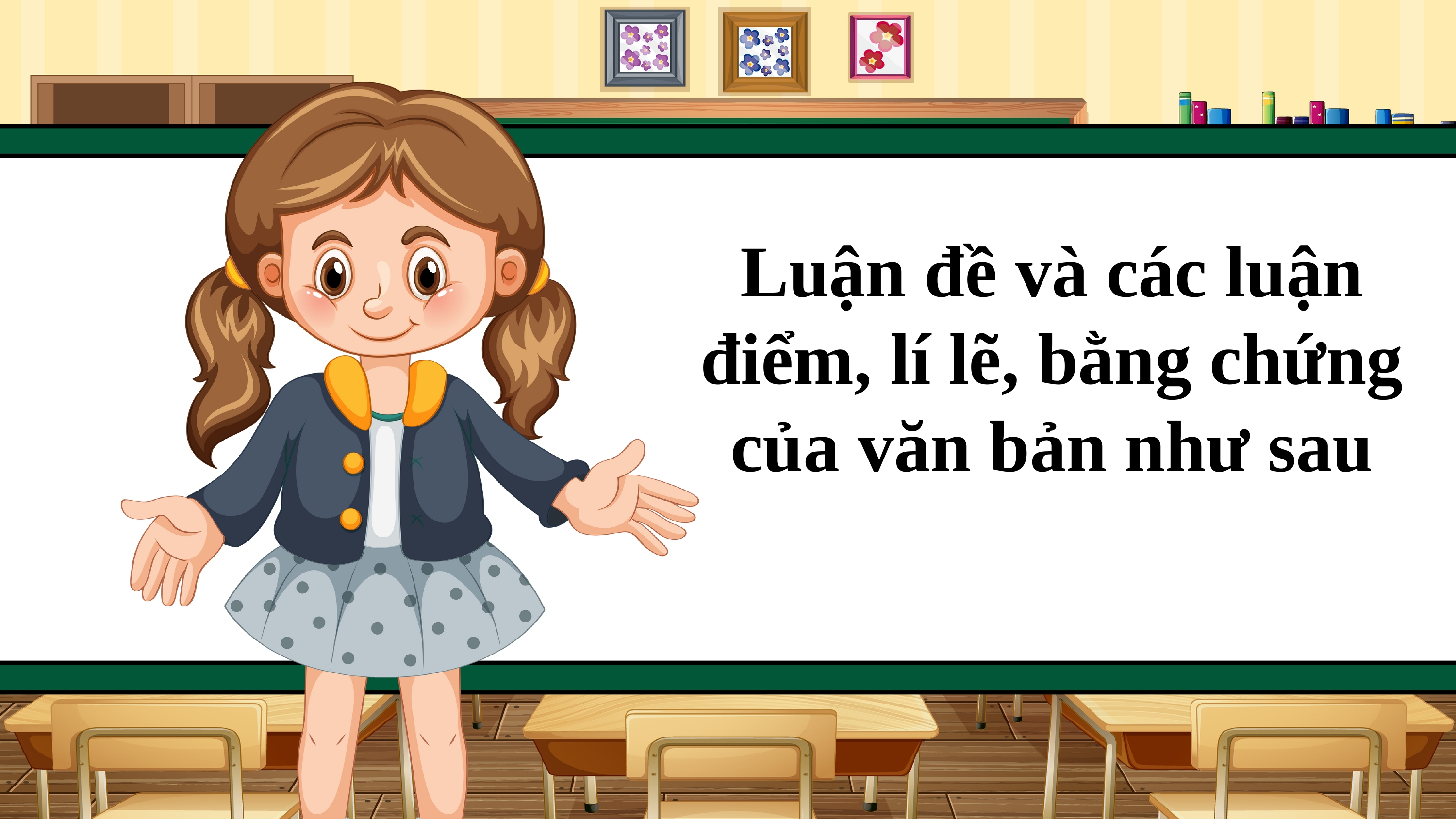

Luận đề và các luận điểm, lí lẽ, bằng chứng của văn bản như sau